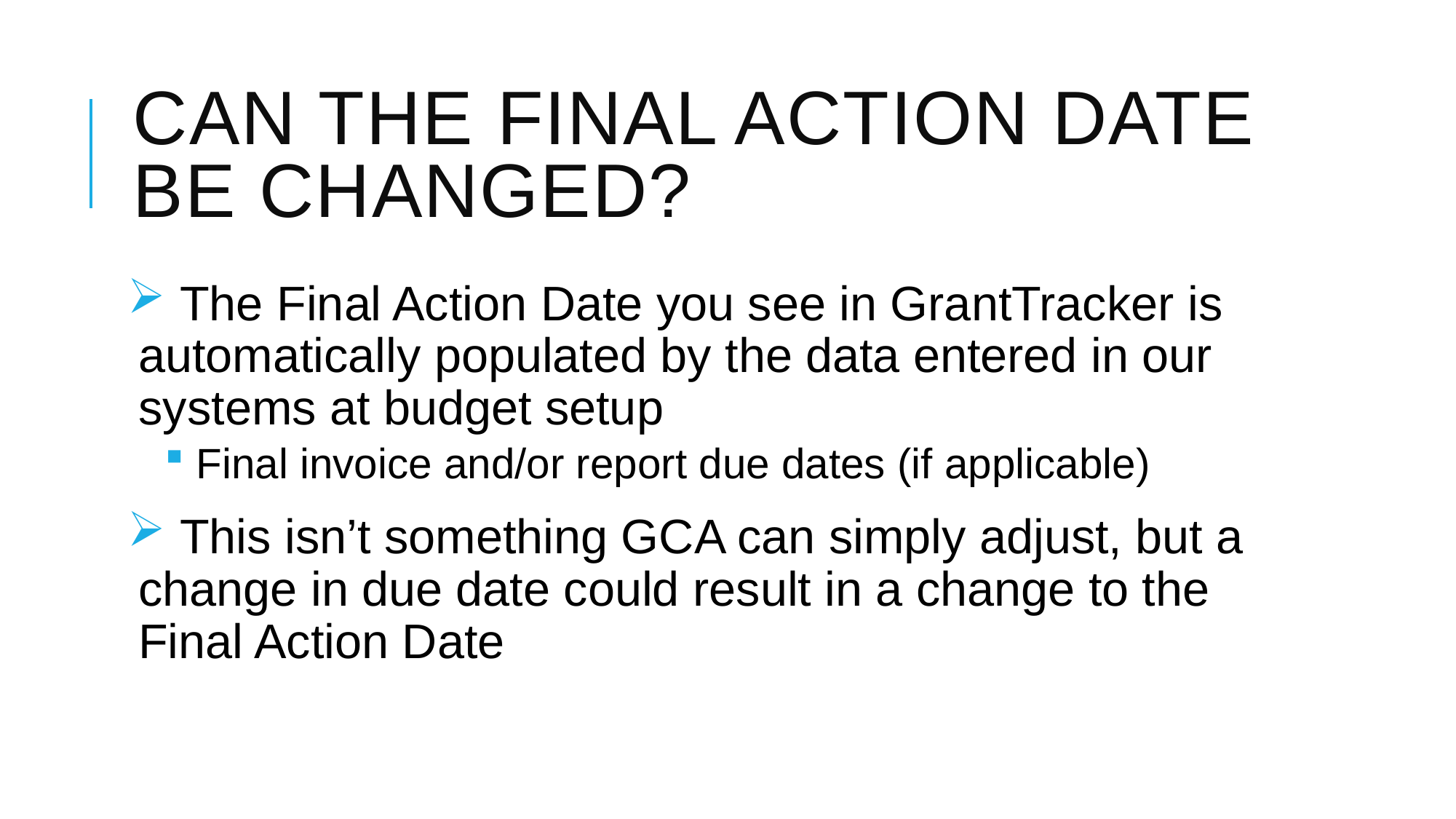

# Can the Final Action Date be changed?
 The Final Action Date you see in GrantTracker is automatically populated by the data entered in our systems at budget setup
 Final invoice and/or report due dates (if applicable)
 This isn’t something GCA can simply adjust, but a change in due date could result in a change to the Final Action Date